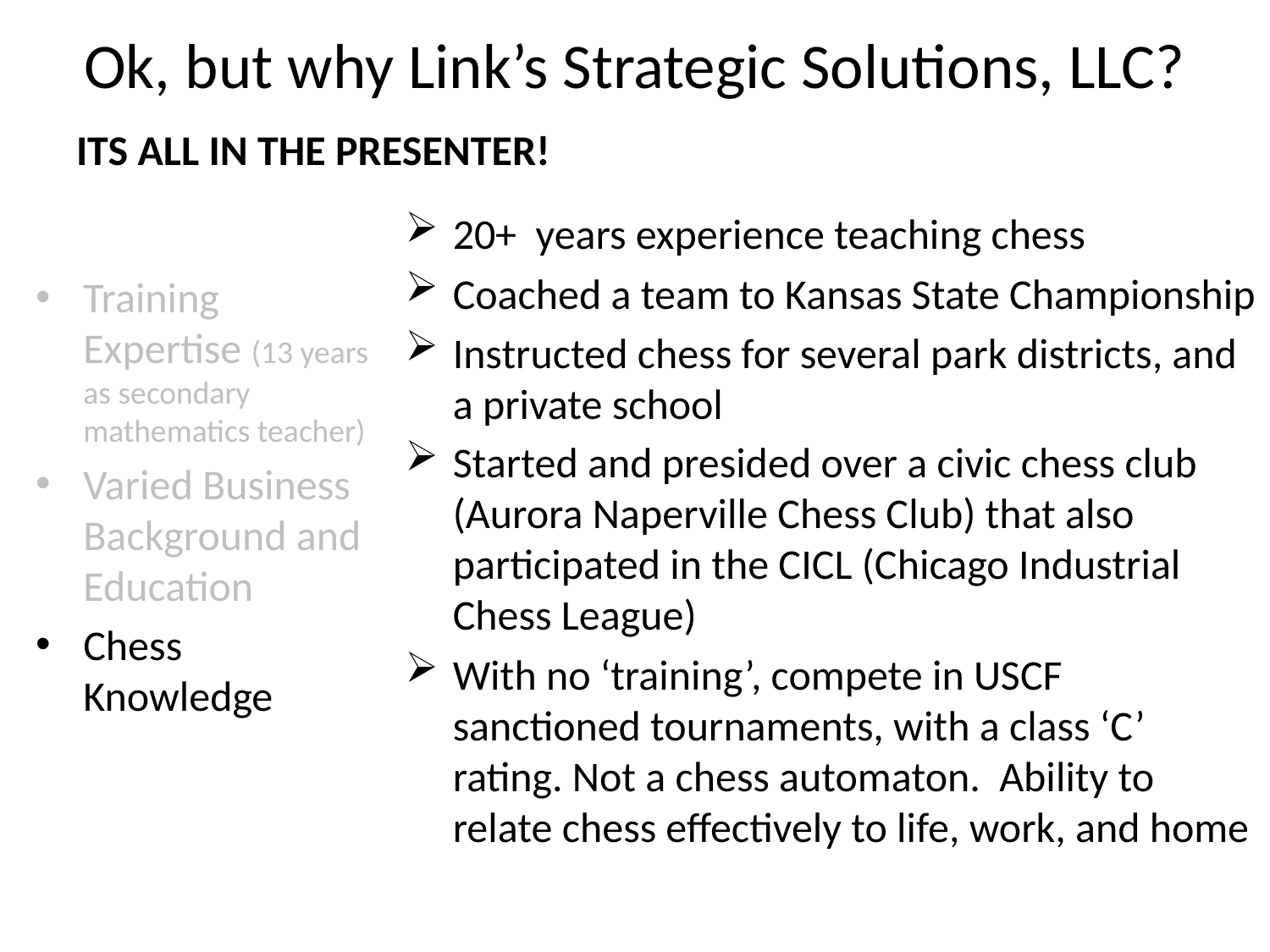

# Ok, but why Link’s Strategic Solutions, LLC?
ITS ALL IN THE PRESENTER!
20+  years experience teaching chess
Coached a team to Kansas State Championship
Instructed chess for several park districts, and a private school
Started and presided over a civic chess club (Aurora Naperville Chess Club) that also participated in the CICL (Chicago Industrial Chess League)
With no ‘training’, compete in USCF sanctioned tournaments, with a class ‘C’ rating. Not a chess automaton.  Ability to relate chess effectively to life, work, and home
Training Expertise (13 years as secondary mathematics teacher)
Varied Business Background and Education
Chess Knowledge